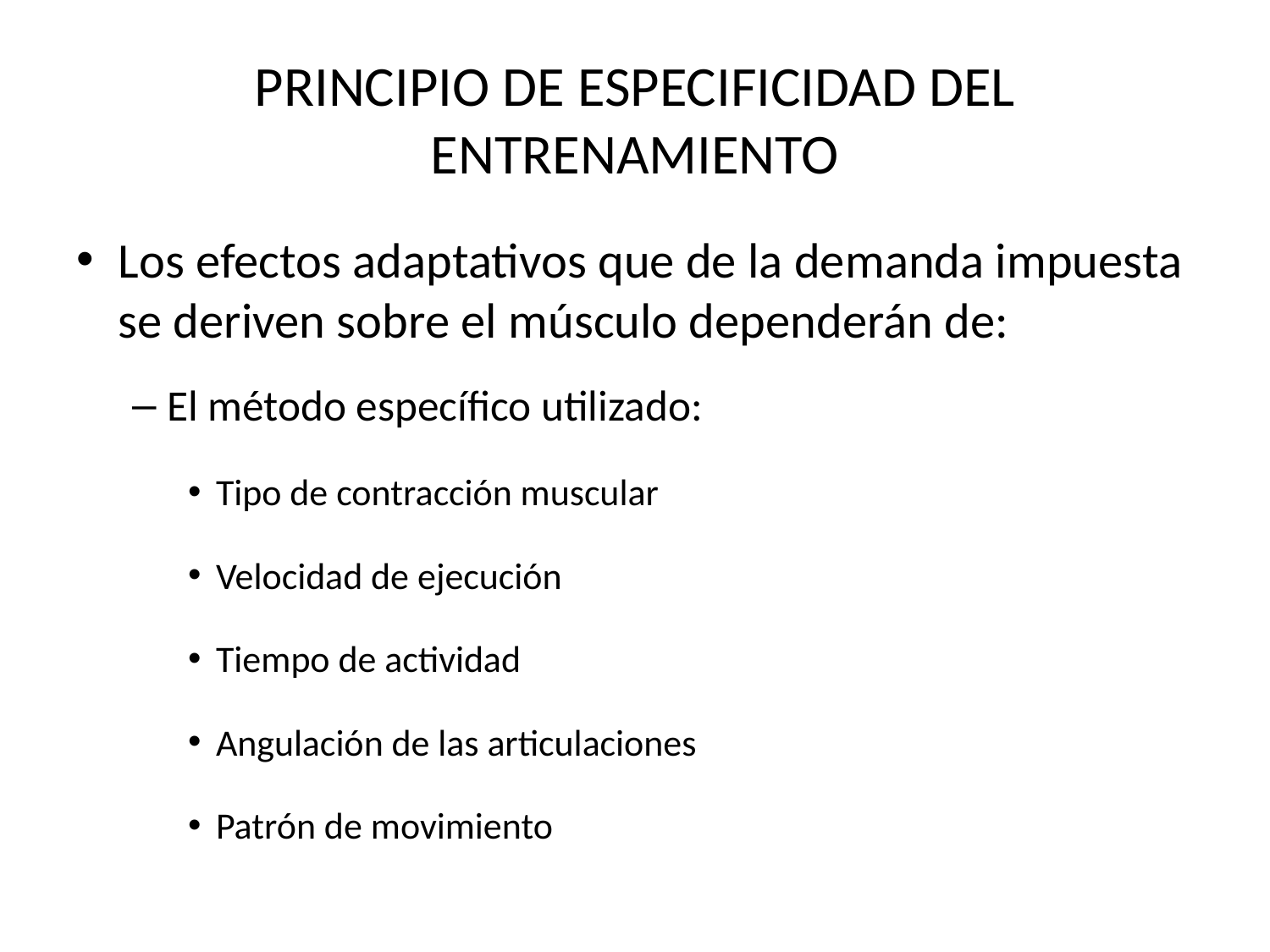

# PRINCIPIO DE ESPECIFICIDAD DEL ENTRENAMIENTO
Los efectos adaptativos que de la demanda impuesta se deriven sobre el músculo dependerán de:

El método específico utilizado:

Tipo de contracción muscular

Velocidad de ejecución

Tiempo de actividad

Angulación de las articulaciones

Patrón de movimiento